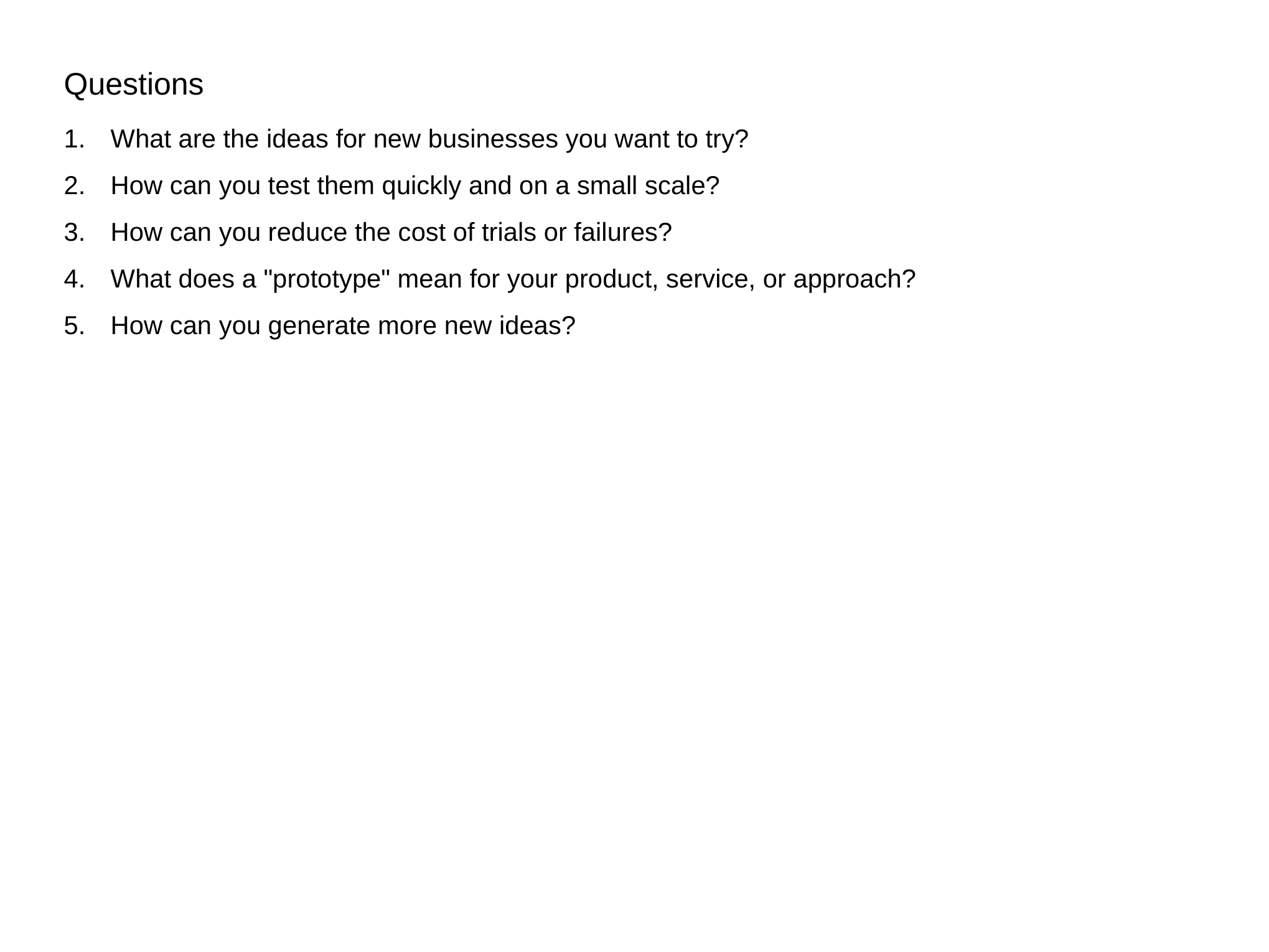

Questions

What are the ideas for new businesses you want to try?
How can you test them quickly and on a small scale?
How can you reduce the cost of trials or failures?
What does a "prototype" mean for your product, service, or approach?
How can you generate more new ideas?